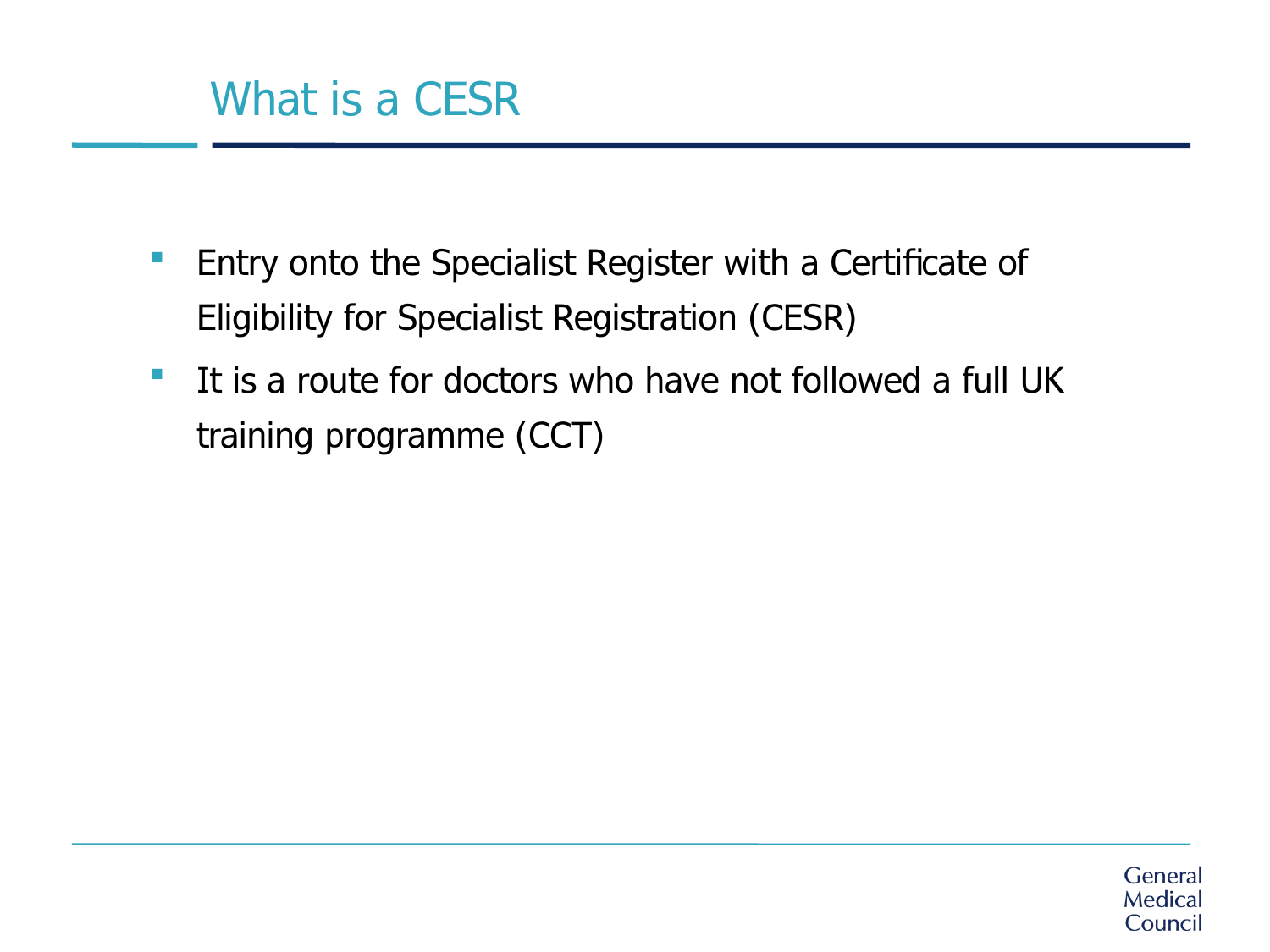

What is a CESR

Entry onto the Specialist Register with a Certificate of Eligibility for Specialist Registration (CESR)
It is a route for doctors who have not followed a full UK training programme (CCT)